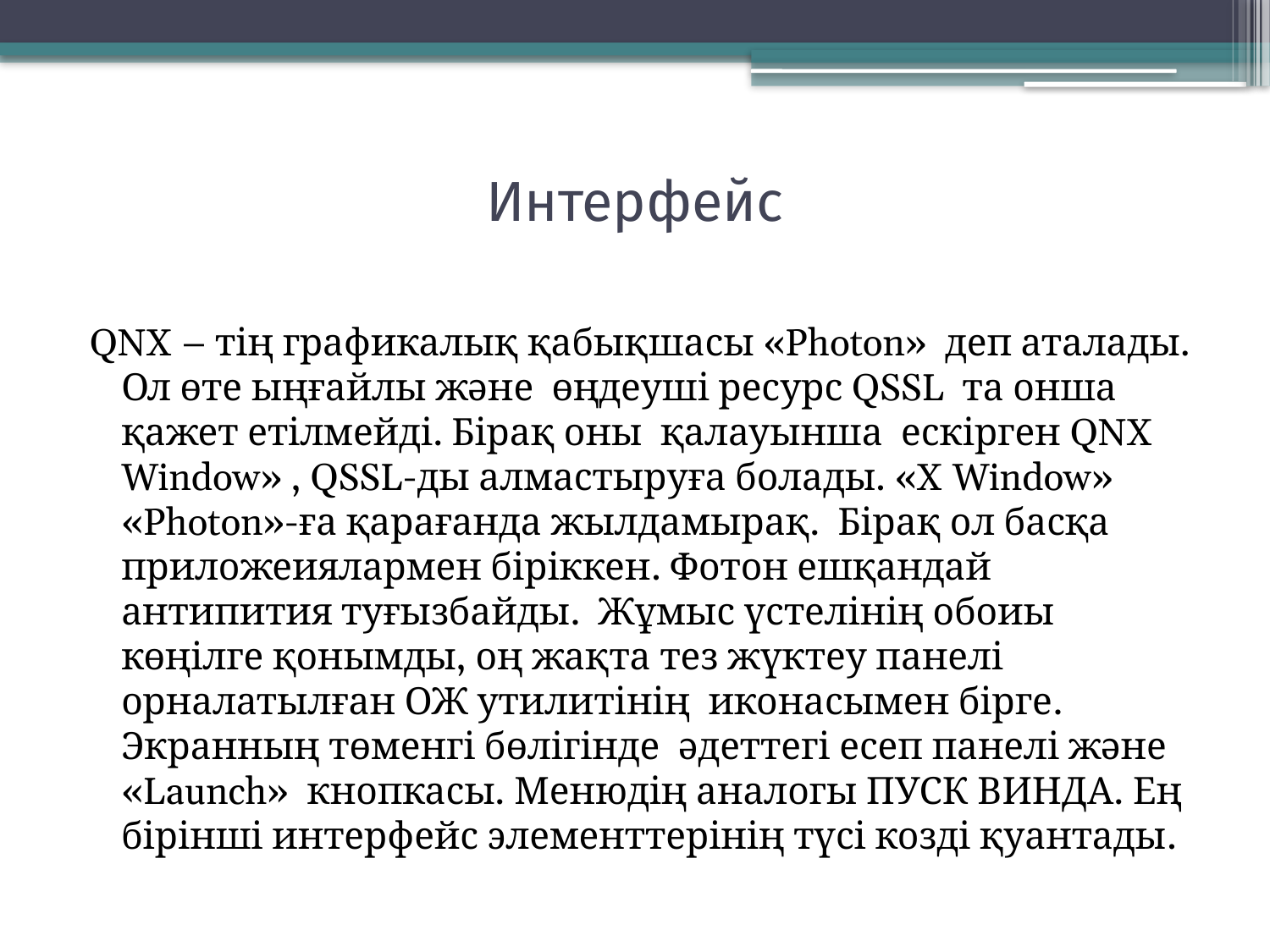

# Интерфейс
QNX – тің графикалық қабықшасы «Photon»  деп аталады. Ол өте ыңғайлы және  өңдеуші ресурс QSSL  та онша қажет етілмейді. Бірақ оны  қалауынша  ескірген QNX Window» , QSSL-ды алмастыруға болады. «X Window» «Photon»-ға қарағанда жылдамырақ.  Бірақ ол басқа приложеиялармен біріккен. Фотон ешқандай антипития туғызбайды.  Жұмыс үстелінің обоиы көңілге қонымды, оң жақта тез жүктеу панелі орналатылған ОЖ утилитінің  иконасымен бірге. Экранның төменгі бөлігінде  әдеттегі есеп панелі және «Launch»  кнопкасы. Менюдің аналогы ПУСК ВИНДА. Ең бірінші интерфейс элементтерінің түсі козді қуантады.